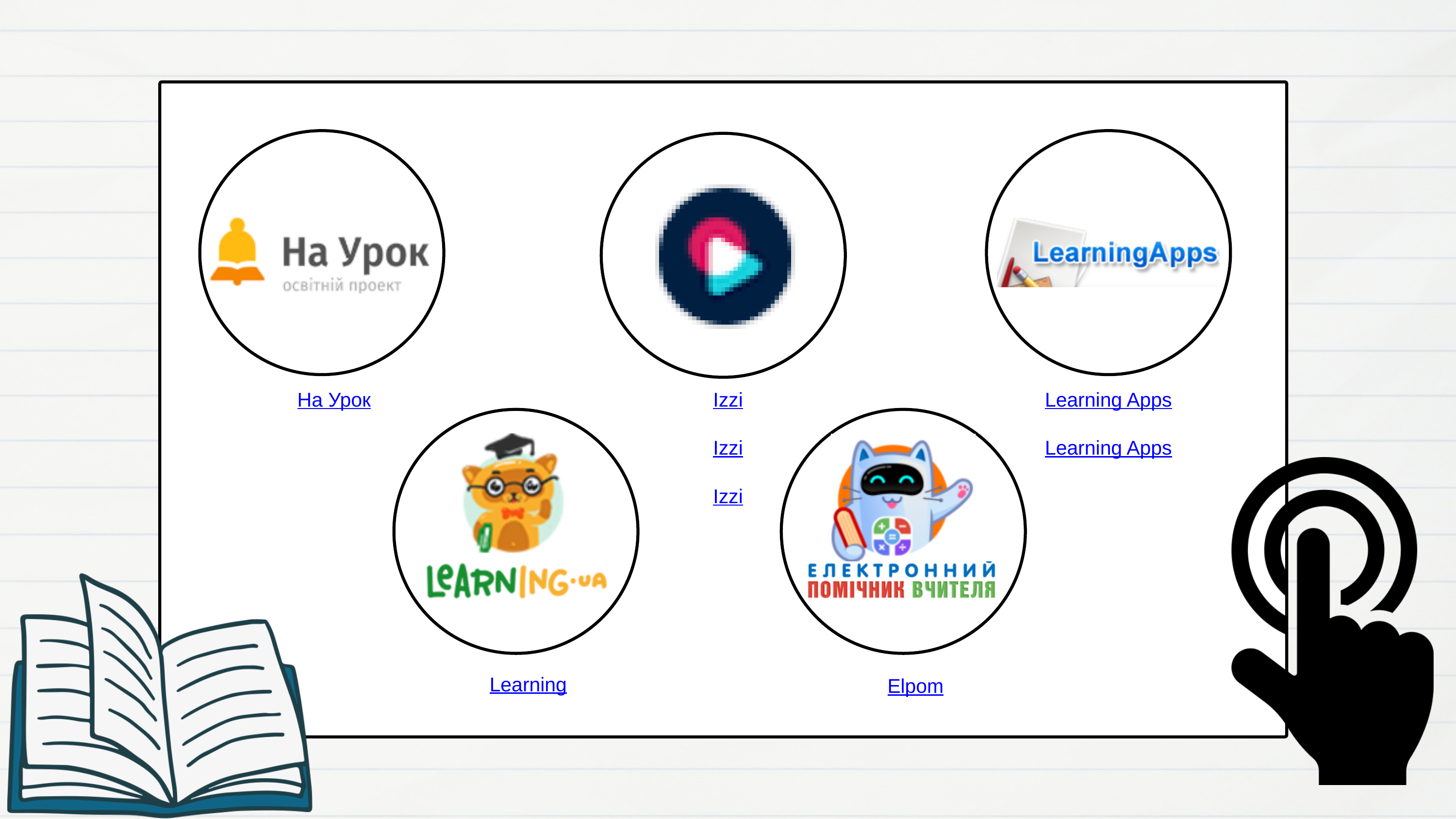

На Урок
Izzi
Learning Apps

Izzi
Learning Apps

Izzi

Learning
Elpom